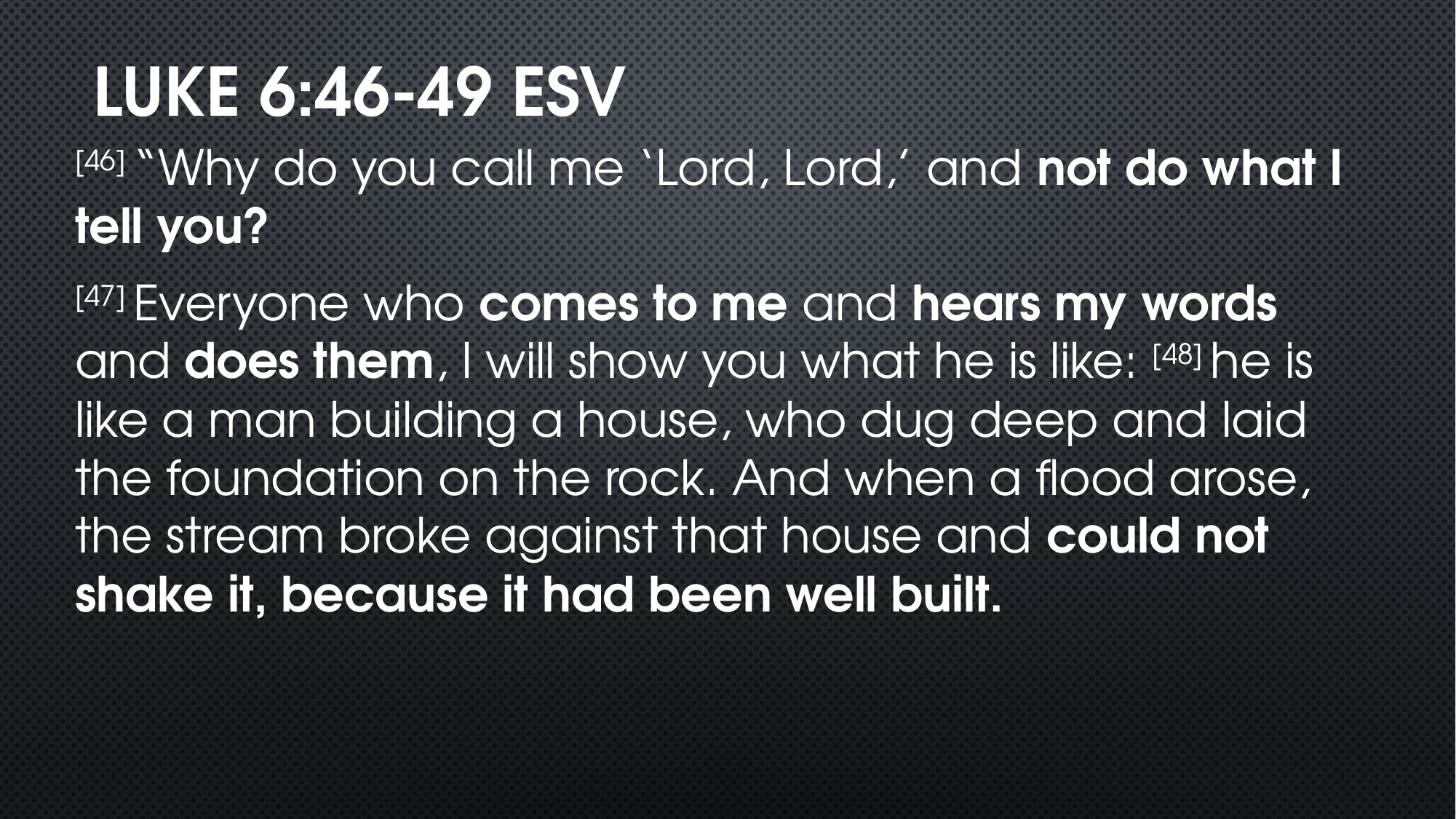

# Luke 6:46-49 ESV
[46] “Why do you call me ‘Lord, Lord,’ and not do what I tell you?
[47] Everyone who comes to me and hears my words and does them, I will show you what he is like: [48] he is like a man building a house, who dug deep and laid the foundation on the rock. And when a flood arose, the stream broke against that house and could not shake it, because it had been well built.